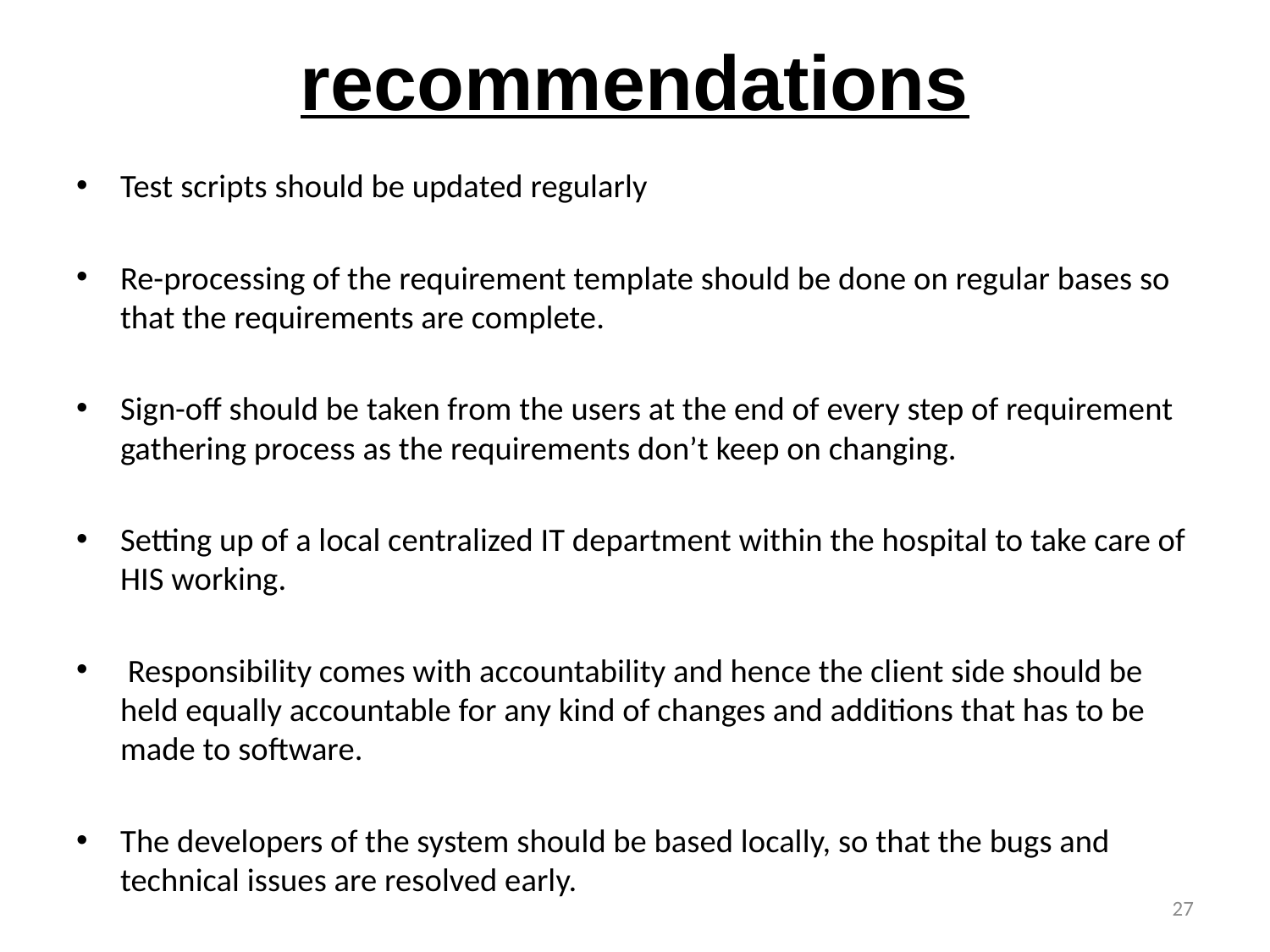

# recommendations
Test scripts should be updated regularly

Re-processing of the requirement template should be done on regular bases so that the requirements are complete.

Sign-off should be taken from the users at the end of every step of requirement gathering process as the requirements don’t keep on changing.

Setting up of a local centralized IT department within the hospital to take care of HIS working.

 Responsibility comes with accountability and hence the client side should be held equally accountable for any kind of changes and additions that has to be made to software.

The developers of the system should be based locally, so that the bugs and technical issues are resolved early.

27